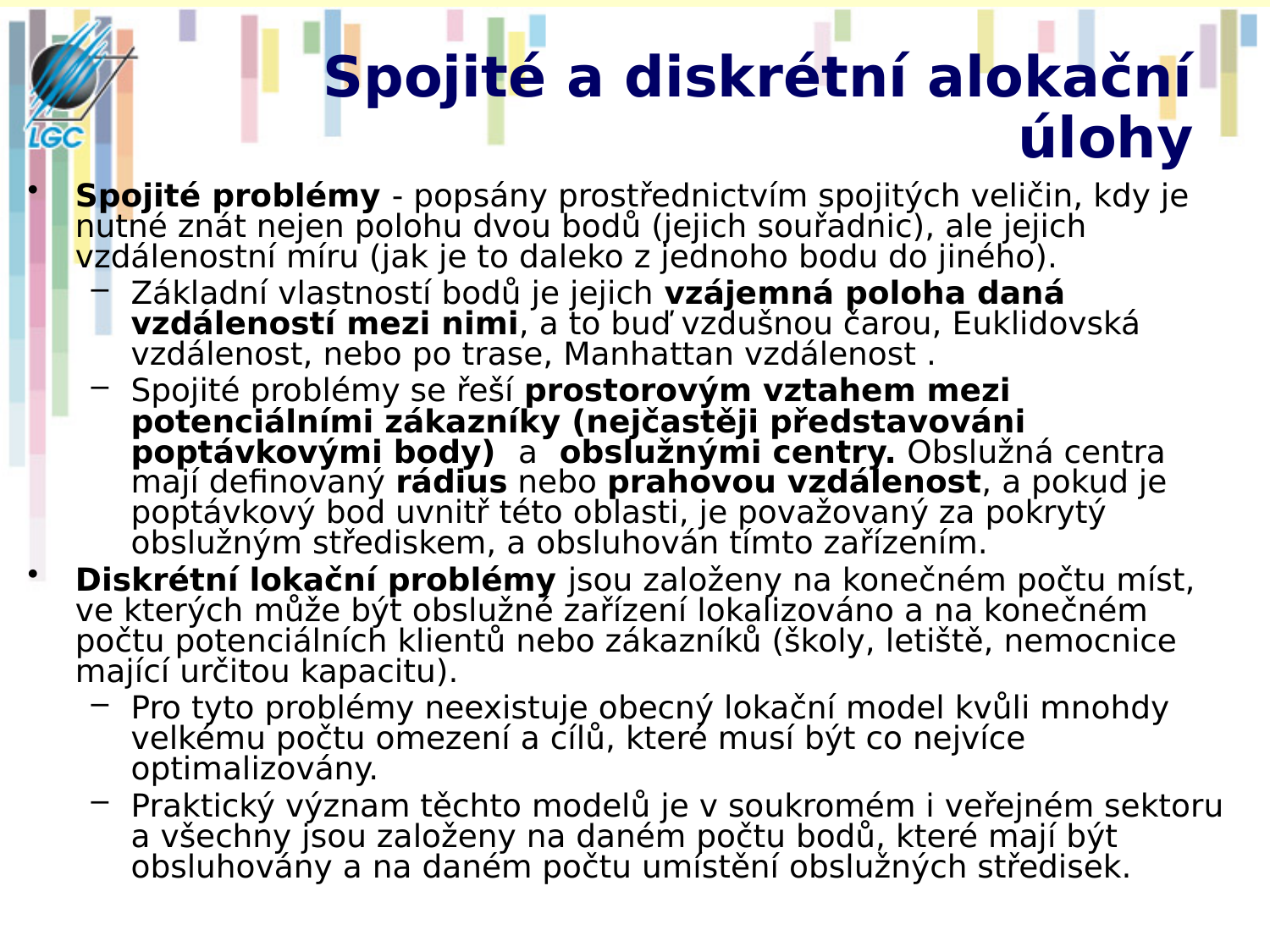

Spojité a diskrétní alokační úlohy
Spojité problémy - popsány prostřednictvím spojitých veličin, kdy je nutné znát nejen polohu dvou bodů (jejich souřadnic), ale jejich vzdálenostní míru (jak je to daleko z jednoho bodu do jiného).
Základní vlastností bodů je jejich vzájemná poloha daná vzdáleností mezi nimi, a to buď vzdušnou čarou, Euklidovská vzdálenost, nebo po trase, Manhattan vzdálenost .
Spojité problémy se řeší prostorovým vztahem mezi potenciálními zákazníky (nejčastěji představováni poptávkovými body)  a  obslužnými centry. Obslužná centra mají definovaný rádius nebo prahovou vzdálenost, a pokud je poptávkový bod uvnitř této oblasti, je považovaný za pokrytý obslužným střediskem, a obsluhován tímto zařízením.
Diskrétní lokační problémy jsou založeny na konečném počtu míst, ve kterých může být obslužné zařízení lokalizováno a na konečném počtu potenciálních klientů nebo zákazníků (školy, letiště, nemocnice mající určitou kapacitu).
Pro tyto problémy neexistuje obecný lokační model kvůli mnohdy velkému počtu omezení a cílů, které musí být co nejvíce optimalizovány.
Praktický význam těchto modelů je v soukromém i veřejném sektoru a všechny jsou založeny na daném počtu bodů, které mají být obsluhovány a na daném počtu umístění obslužných středisek.